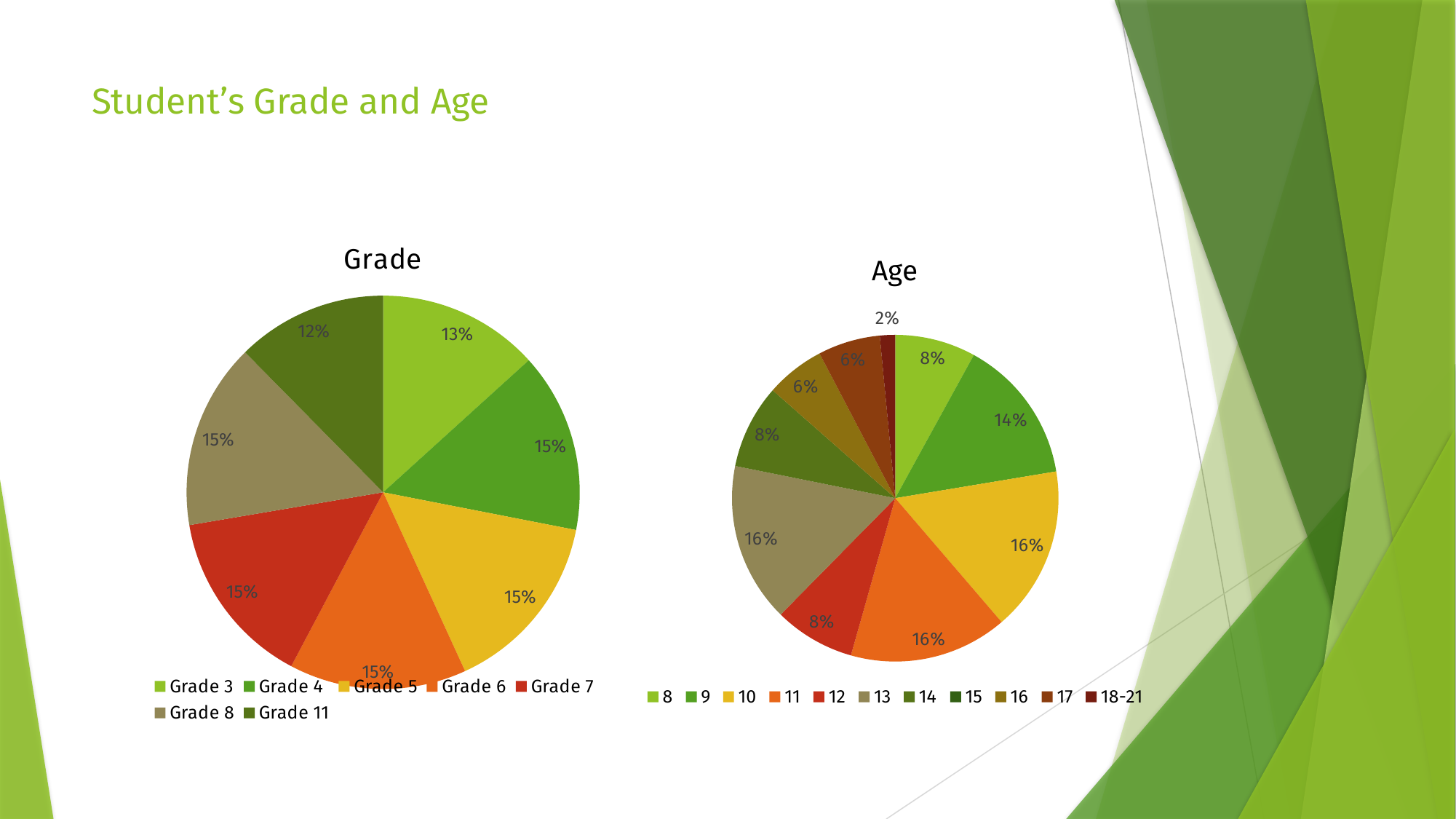

# Student’s Grade and Age

### Chart:

| Category | Grade |
|---|---|
| Grade 3 | 13.3 |
| Grade 4 | 14.8 |
| Grade 5 | 15.1 |
| Grade 6 | 14.6 |
| Grade 7 | 14.6 |
| Grade 8 | 15.3 |
| Grade 11 | 12.4 |

### Chart:

| Category | Age |
|---|---|
| 8 | 7.4 |
| 9 | 13.3 |
| 10 | 15.1 |
| 11 | 14.5 |
| 12 | 7.4 |
| 13 | 14.6 |
| 14 | 7.7 |
| 15 | 0.0 |
| 16 | 5.4 |
| 17 | 5.7 |
| 18-21 | 1.4 |